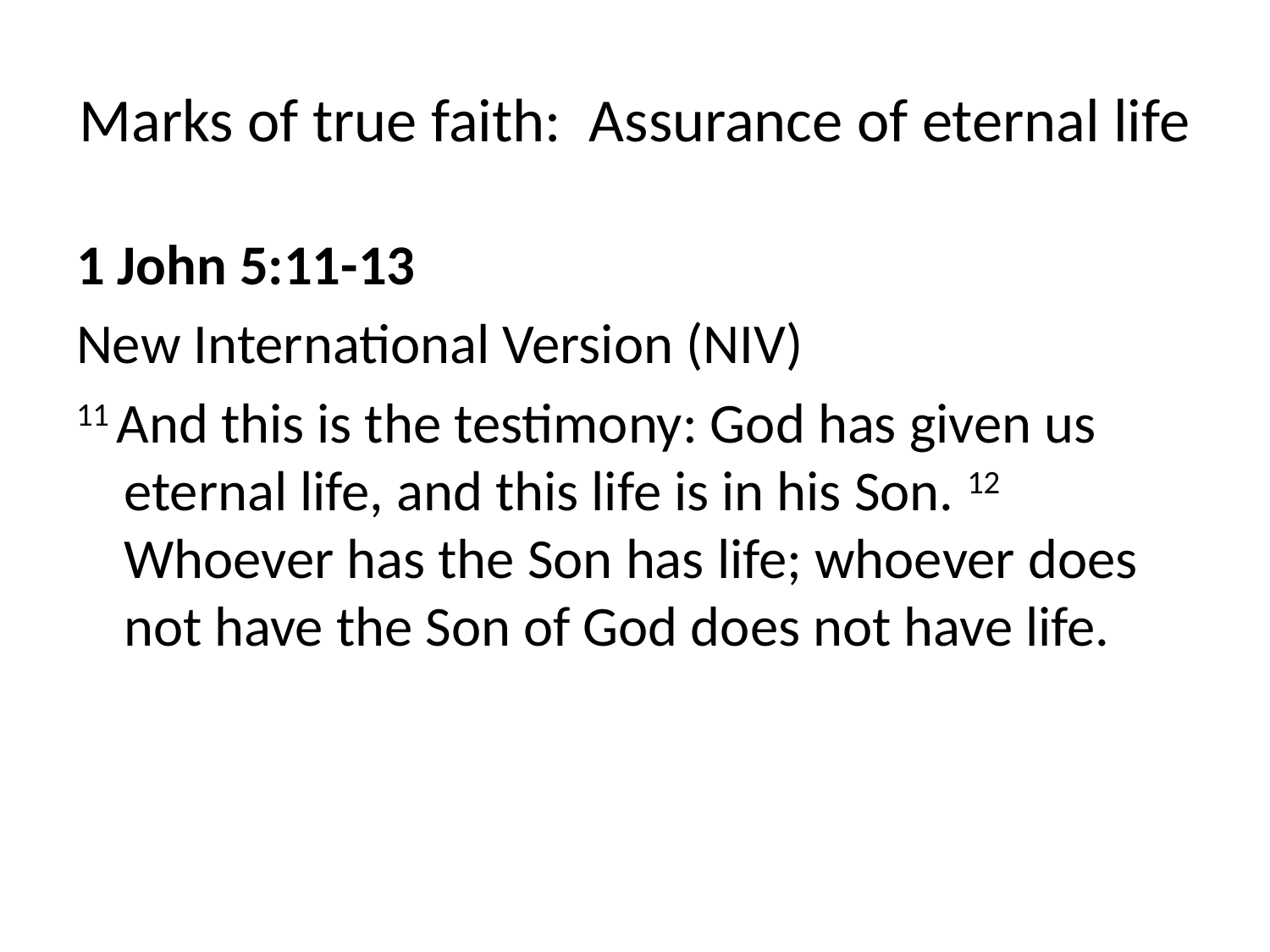

# Marks of true faith:  Assurance of eternal life
1 John 5:11-13
New International Version (NIV)
11 And this is the testimony: God has given us eternal life, and this life is in his Son. 12 Whoever has the Son has life; whoever does not have the Son of God does not have life.